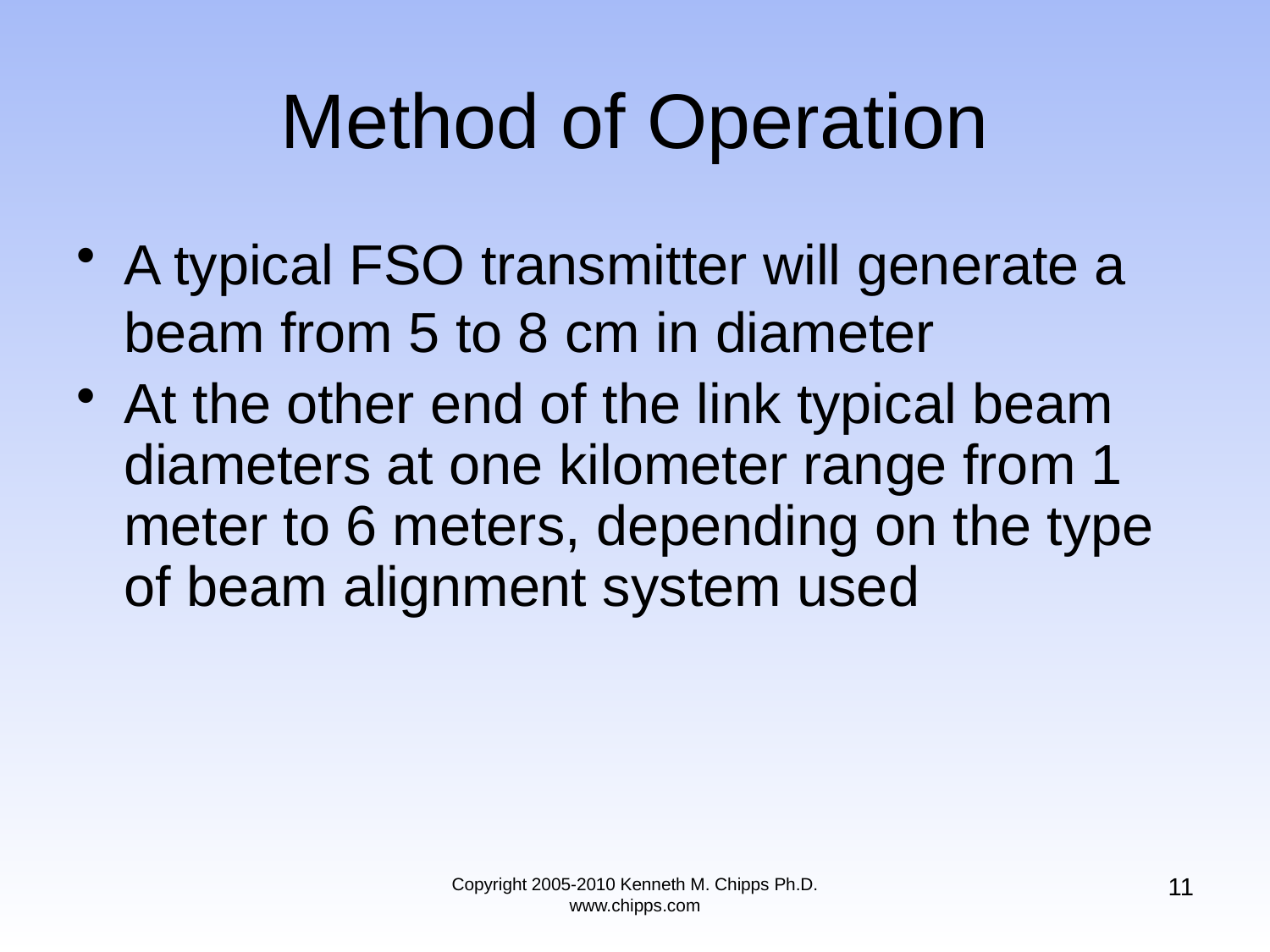

# Method of Operation
A typical FSO transmitter will generate a beam from 5 to 8 cm in diameter
At the other end of the link typical beam diameters at one kilometer range from 1 meter to 6 meters, depending on the type of beam alignment system used
11
Copyright 2005-2010 Kenneth M. Chipps Ph.D. www.chipps.com